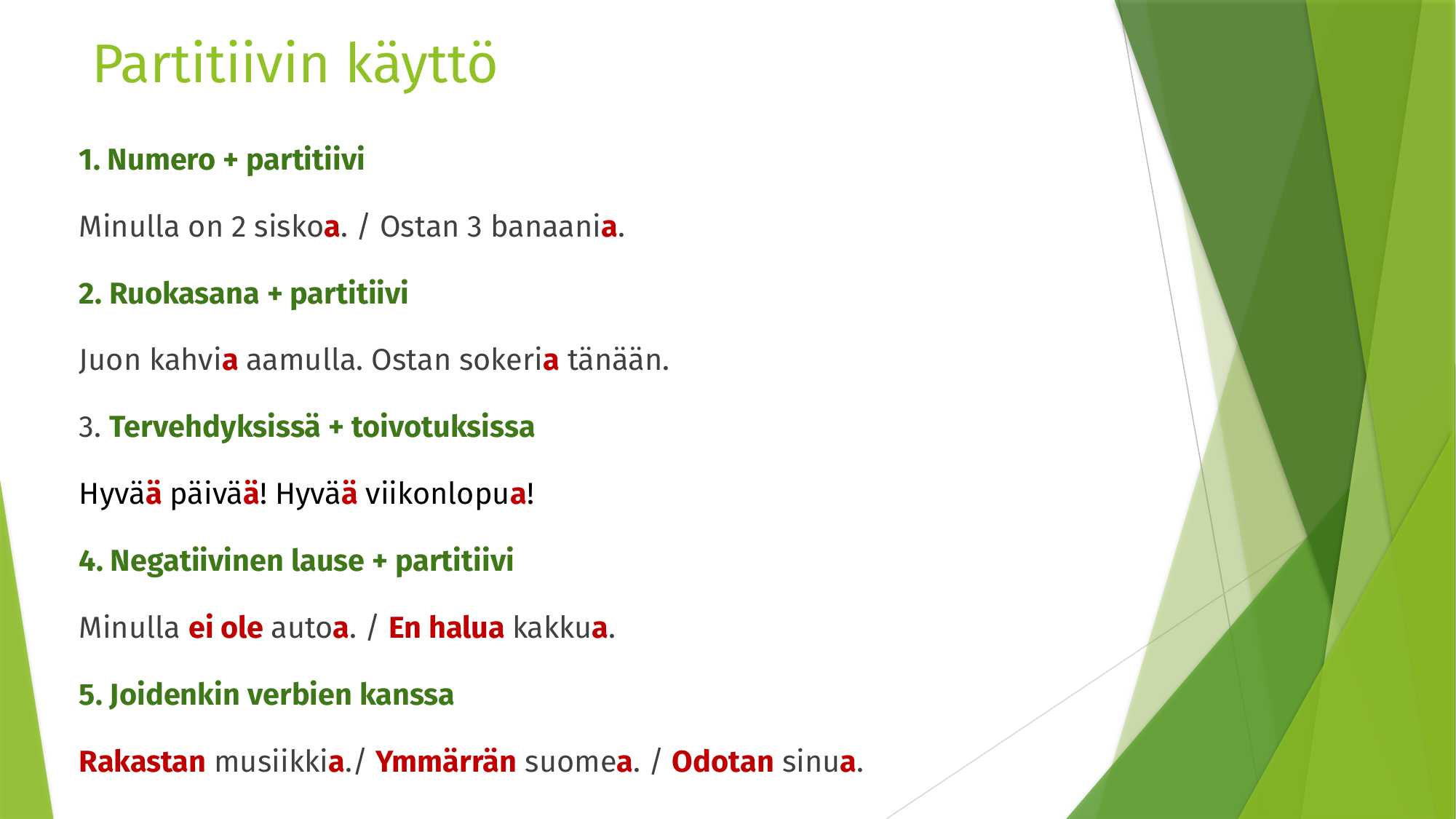

# Partitiivin käyttö
1. Numero + partitiivi
Minulla on 2 siskoa. / Ostan 3 banaania.
2. Ruokasana + partitiivi
Juon kahvia aamulla. Ostan sokeria tänään.
3. Tervehdyksissä + toivotuksissa
Hyvää päivää! Hyvää viikonlopua!
4. Negatiivinen lause + partitiivi
Minulla ei ole autoa. / En halua kakkua.
5. Joidenkin verbien kanssa
Rakastan musiikkia./ Ymmärrän suomea. / Odotan sinua.